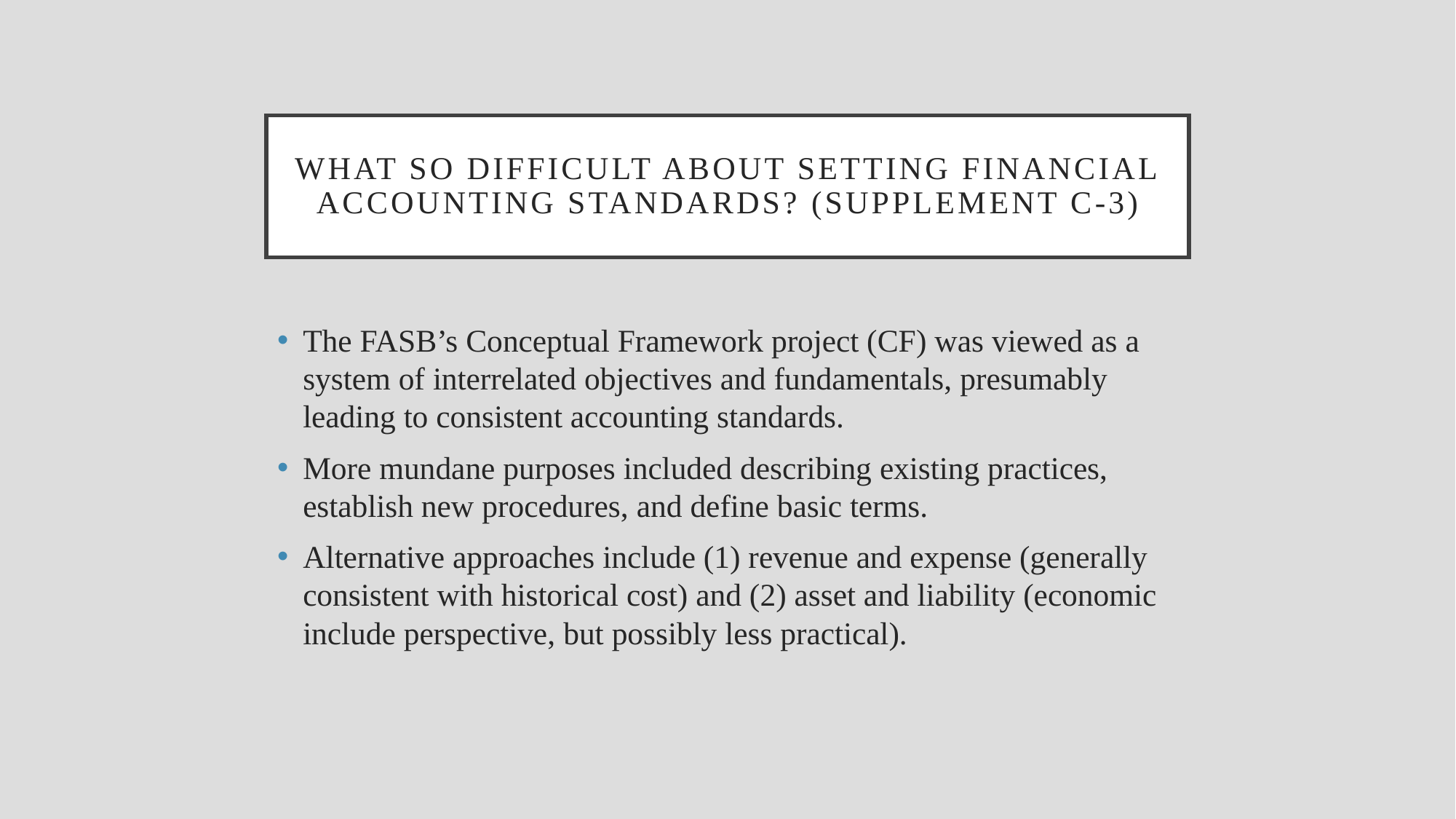

# What so difficult about setting financial accounting standards? (Supplement c-3)
The FASB’s Conceptual Framework project (CF) was viewed as a system of interrelated objectives and fundamentals, presumably leading to consistent accounting standards.
More mundane purposes included describing existing practices, establish new procedures, and define basic terms.
Alternative approaches include (1) revenue and expense (generally consistent with historical cost) and (2) asset and liability (economic include perspective, but possibly less practical).